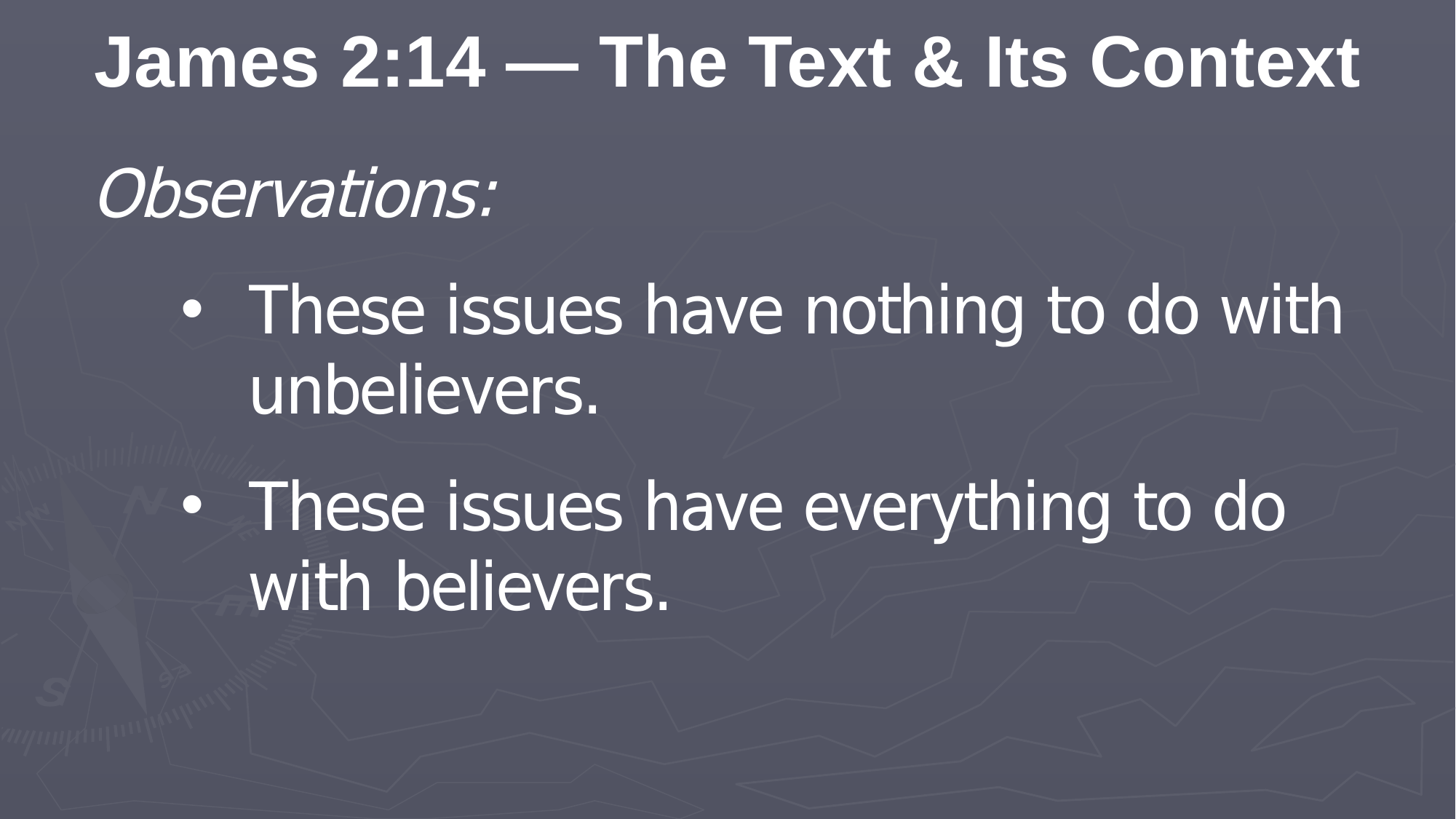

James 2:14 — The Text & Its Context
Observations:
These issues have nothing to do with unbelievers.
These issues have everything to do with believers.